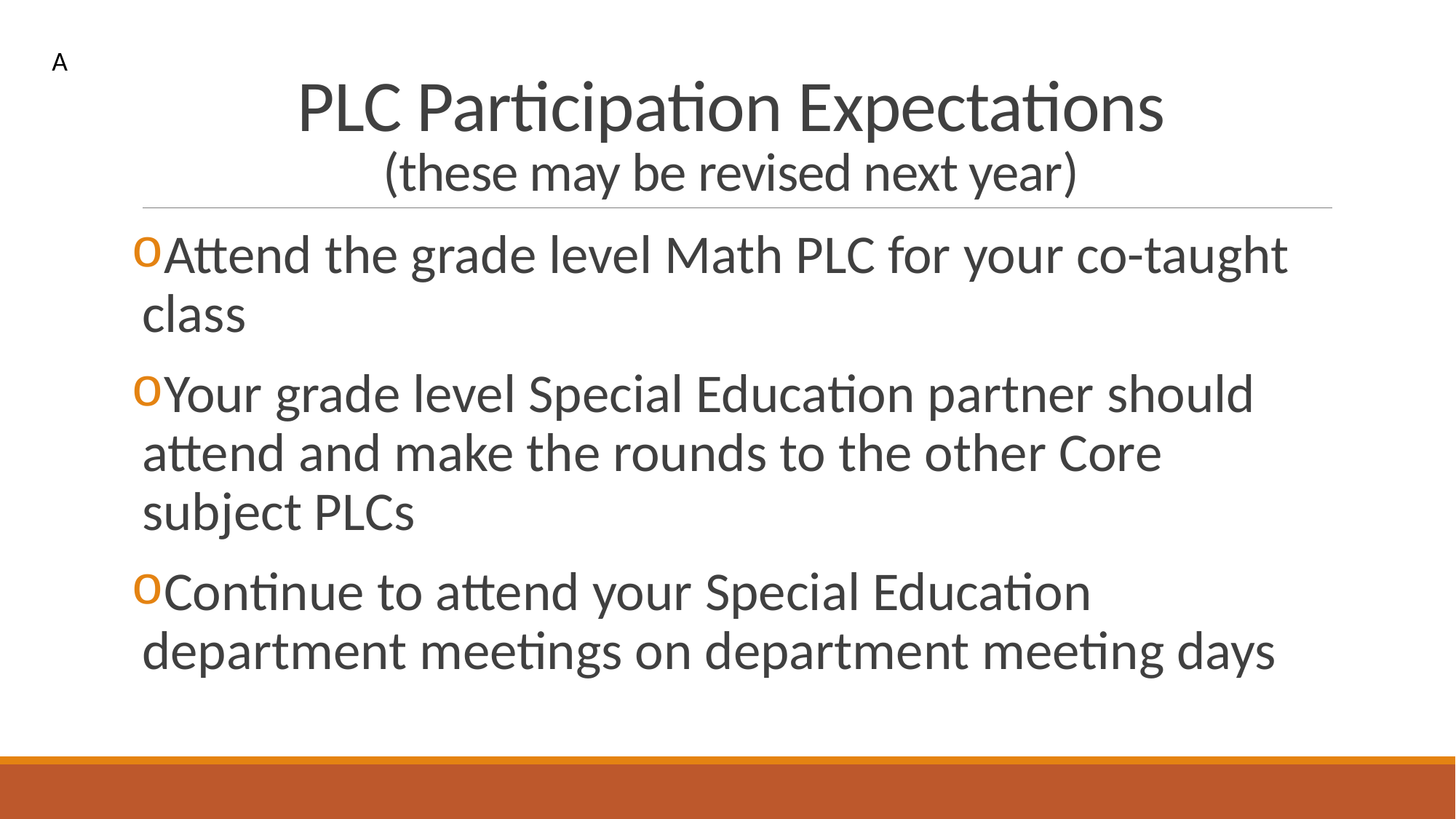

# PLC Participation Expectations (these may be revised next year)
A
Attend the grade level Math PLC for your co-taught class
Your grade level Special Education partner should attend and make the rounds to the other Core subject PLCs
Continue to attend your Special Education department meetings on department meeting days